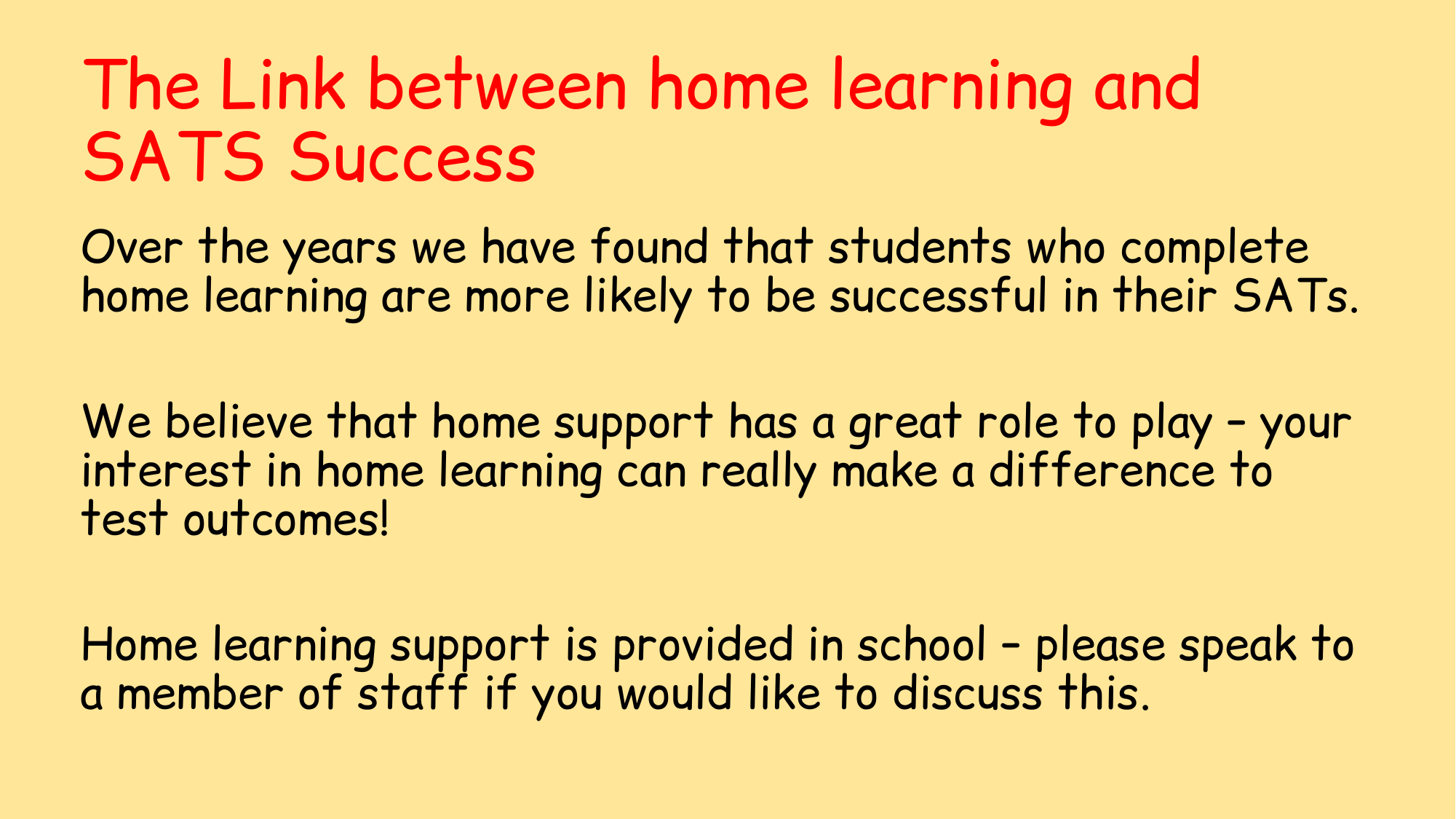

# The Link between home learning and SATS Success
Over the years we have found that students who complete home learning are more likely to be successful in their SATs.

We believe that home support has a great role to play – your interest in home learning can really make a difference to test outcomes!

Home learning support is provided in school – please speak to a member of staff if you would like to discuss this.